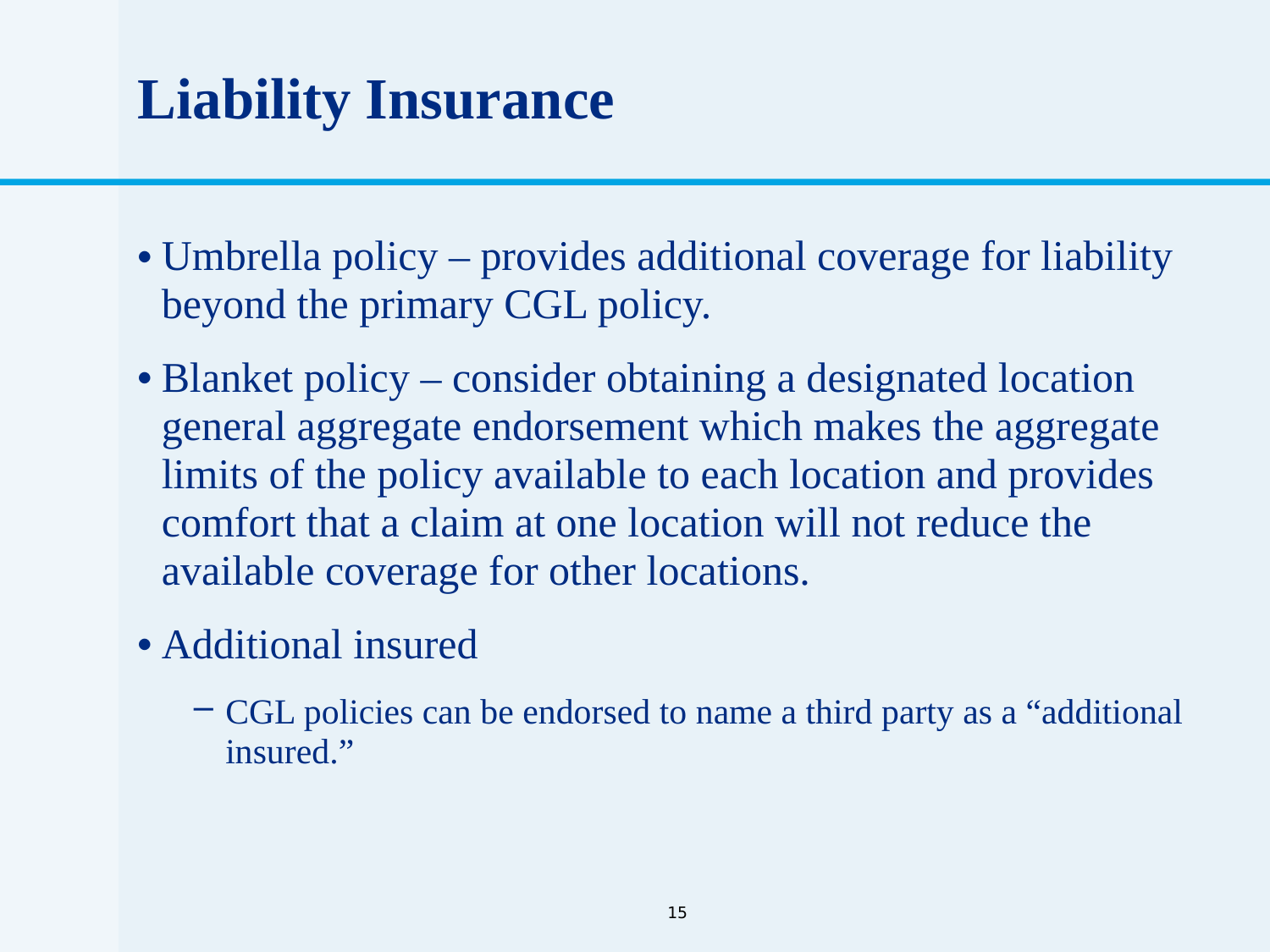

# Liability Insurance
Umbrella policy – provides additional coverage for liability beyond the primary CGL policy.
Blanket policy – consider obtaining a designated location general aggregate endorsement which makes the aggregate limits of the policy available to each location and provides comfort that a claim at one location will not reduce the available coverage for other locations.
Additional insured
CGL policies can be endorsed to name a third party as a “additional insured.”
15